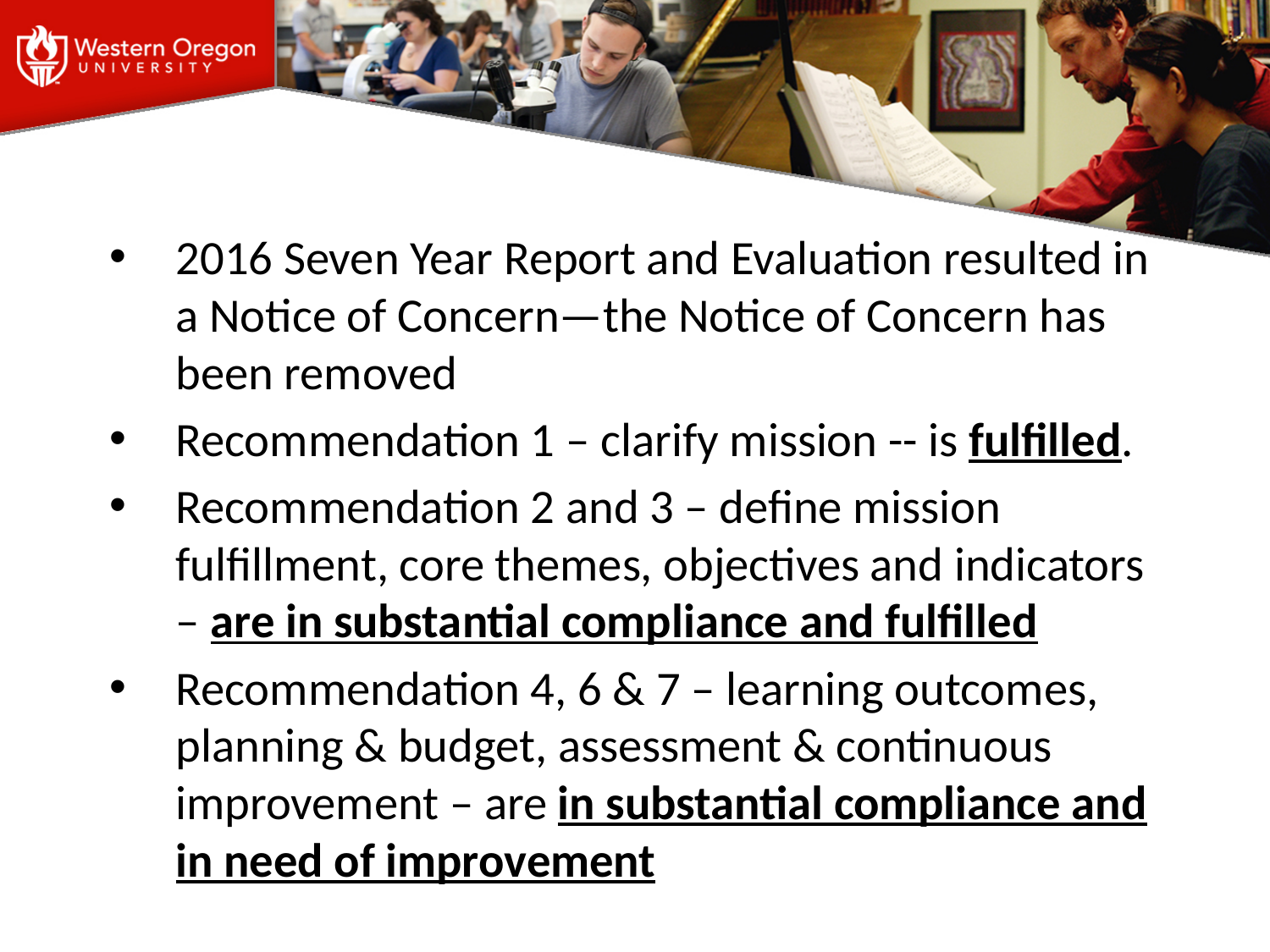

2016 Seven Year Report and Evaluation resulted in a Notice of Concern—the Notice of Concern has been removed
Recommendation 1 – clarify mission -- is fulfilled.
Recommendation 2 and 3 – define mission fulfillment, core themes, objectives and indicators – are in substantial compliance and fulfilled
Recommendation 4, 6 & 7 – learning outcomes, planning & budget, assessment & continuous improvement – are in substantial compliance and in need of improvement